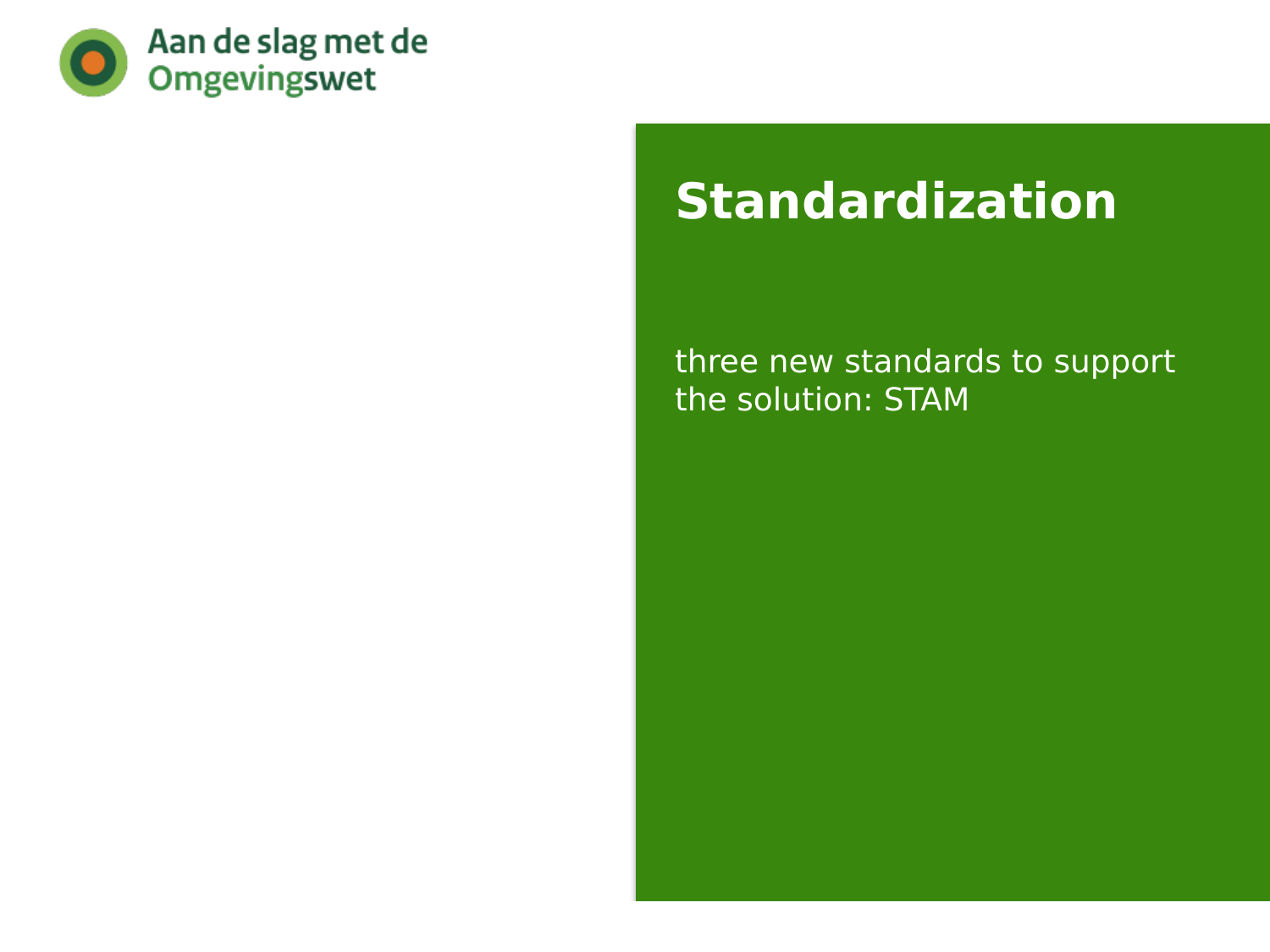

# Standardization
three new standards to support the solution: STAM